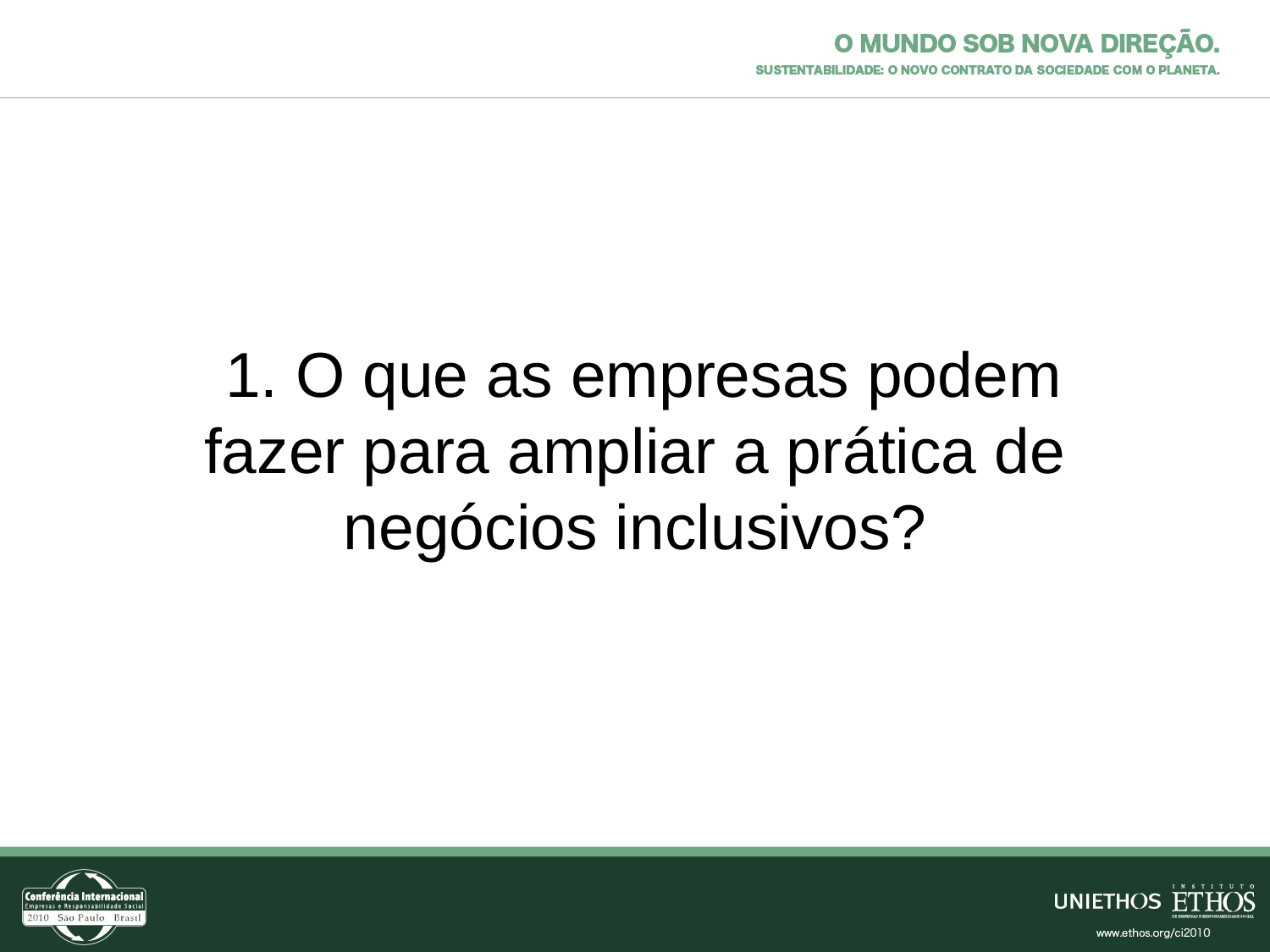

1. O que as empresas podem fazer para ampliar a prática de negócios inclusivos?